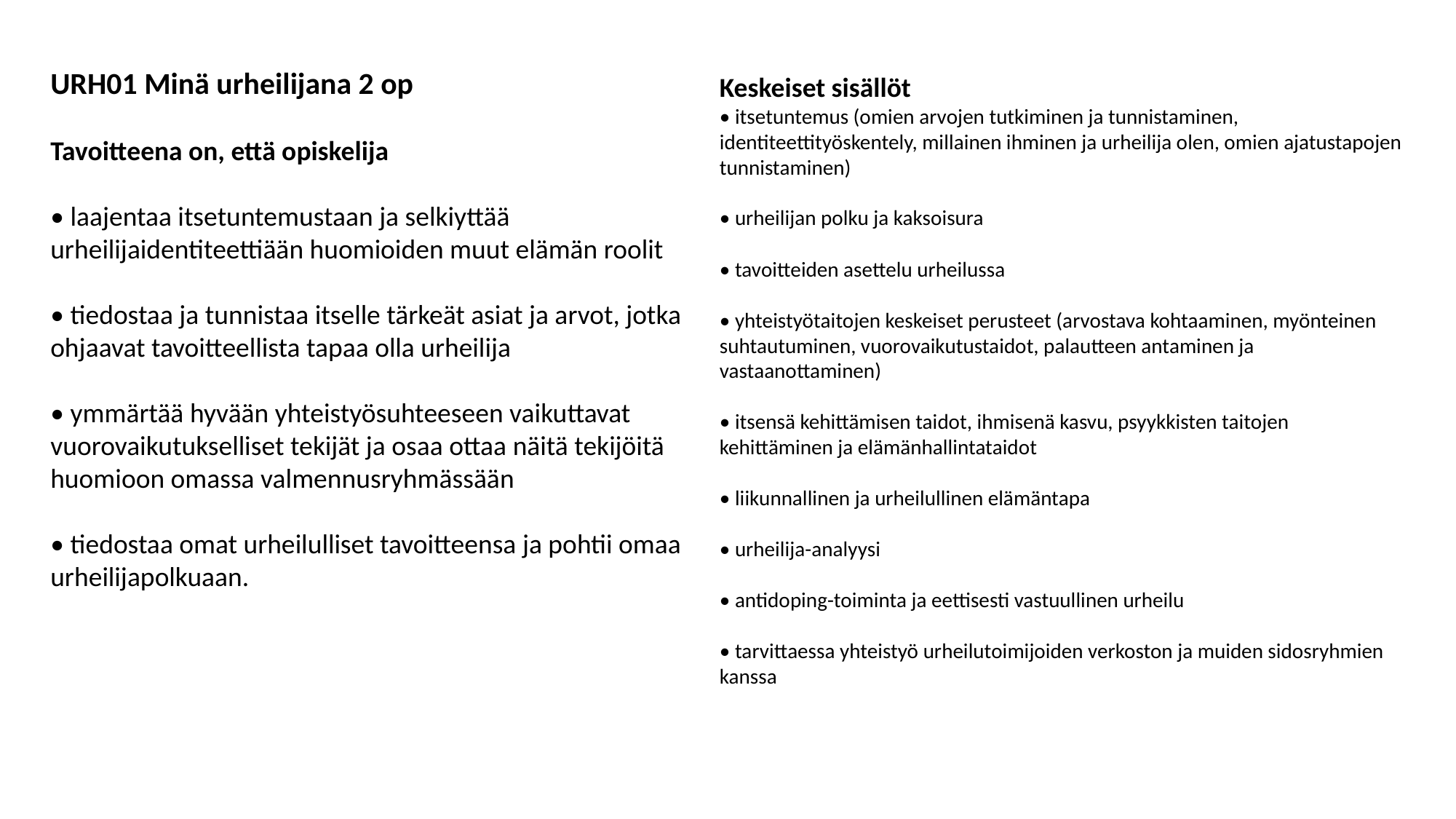

URH01 Minä urheilijana 2 op

Tavoitteena on, että opiskelija

• laajentaa itsetuntemustaan ja selkiyttää urheilijaidentiteettiään huomioiden muut elämän roolit

• tiedostaa ja tunnistaa itselle tärkeät asiat ja arvot, jotka ohjaavat tavoitteellista tapaa olla urheilija

• ymmärtää hyvään yhteistyösuhteeseen vaikuttavat vuorovaikutukselliset tekijät ja osaa ottaa näitä tekijöitä huomioon omassa valmennusryhmässään

• tiedostaa omat urheilulliset tavoitteensa ja pohtii omaa urheilijapolkuaan.

Keskeiset sisällöt
• itsetuntemus (omien arvojen tutkiminen ja tunnistaminen, identiteettityöskentely, millainen ihminen ja urheilija olen, omien ajatustapojen tunnistaminen)

• urheilijan polku ja kaksoisura

• tavoitteiden asettelu urheilussa

• yhteistyötaitojen keskeiset perusteet (arvostava kohtaaminen, myönteinen suhtautuminen, vuorovaikutustaidot, palautteen antaminen ja vastaanottaminen)

• itsensä kehittämisen taidot, ihmisenä kasvu, psyykkisten taitojen kehittäminen ja elämänhallintataidot

• liikunnallinen ja urheilullinen elämäntapa

• urheilija-analyysi

• antidoping-toiminta ja eettisesti vastuullinen urheilu

• tarvittaessa yhteistyö urheilutoimijoiden verkoston ja muiden sidosryhmien kanssa